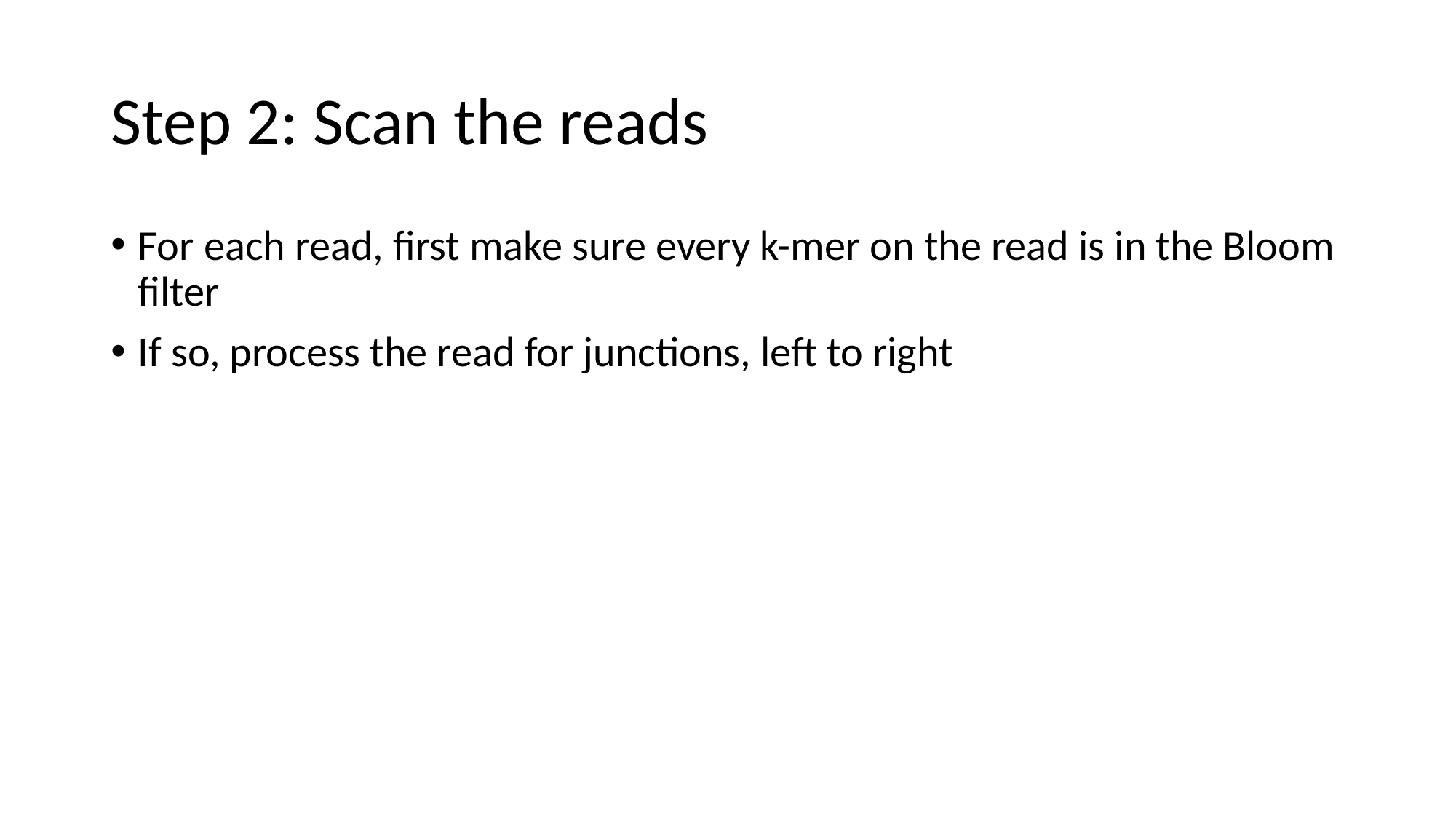

# Step 2: Scan the reads
For each read, first make sure every k-mer on the read is in the Bloom filter
If so, process the read for junctions, left to right